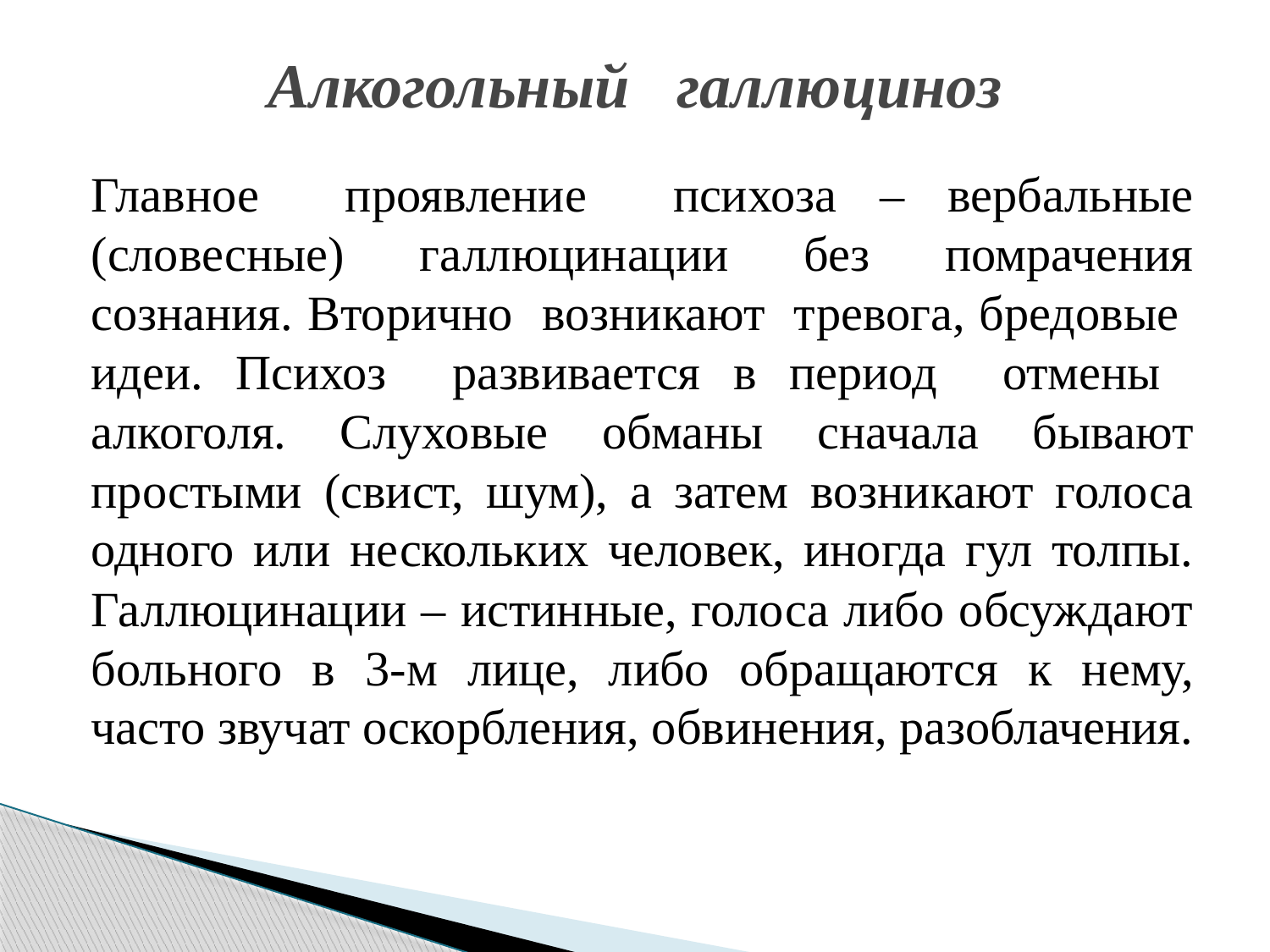

# Алкогольный   галлюциноз
Главное  проявление  психоза ‒ вербальные (словесные) галлюцинации без помрачения сознания. Вторично  возникают  тревога, бредовые  идеи. Психоз  развивается в период  отмены  алкоголя. Слуховые обманы сначала бывают простыми (свист, шум), а затем возникают голоса одного или нескольких человек, иногда гул толпы. Галлюцинации ‒ истинные, голоса либо обсуждают больного в 3-м лице, либо обращаются к нему, часто звучат оскорбления, обвинения, разоблачения.